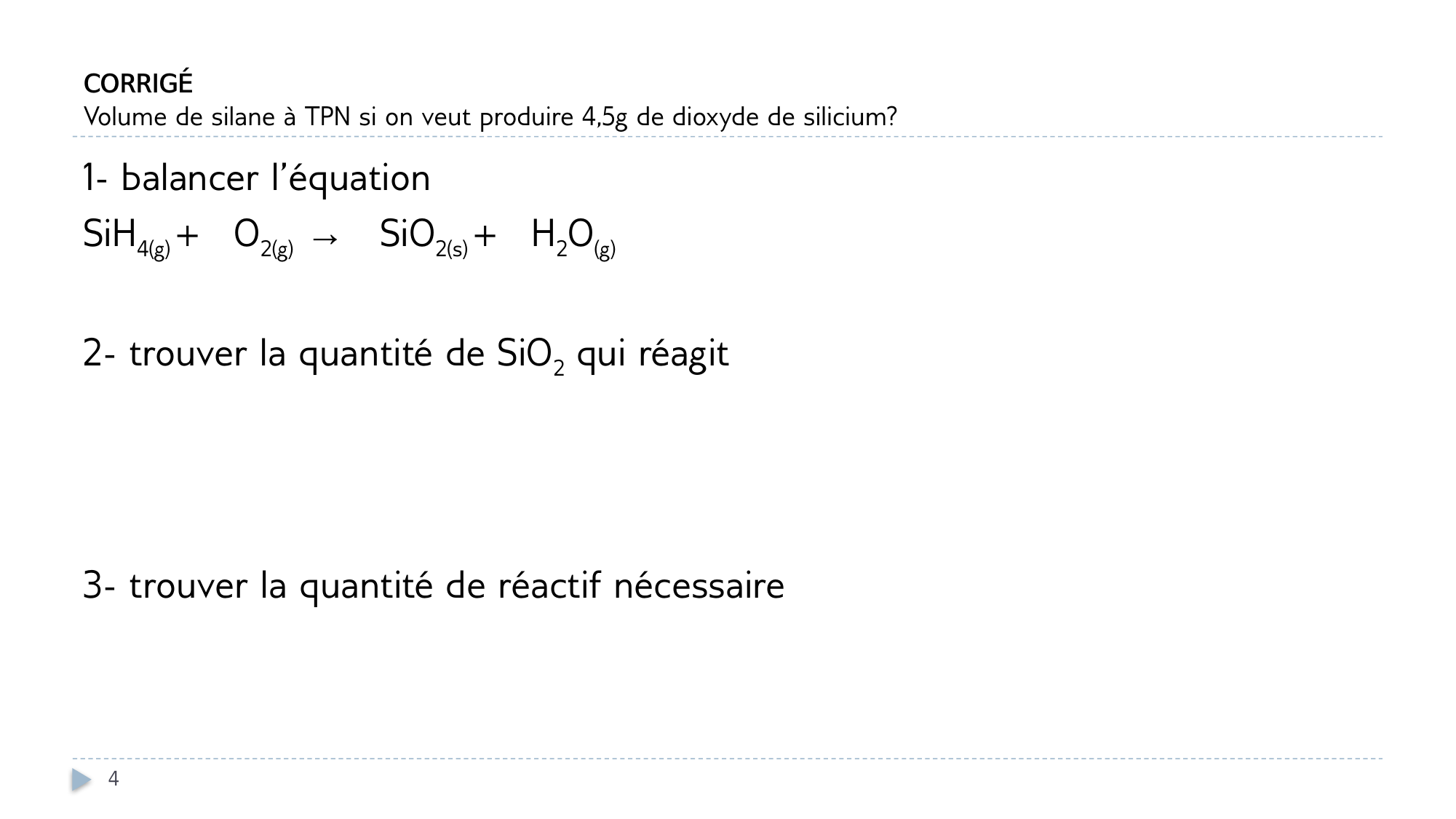

# CORRIGÉ Volume de silane à TPN si on veut produire 4,5g de dioxyde de silicium?
1- balancer l’équation
SiH4(g) +   O2(g) →   SiO2(s) +   H2O(g)

2- trouver la quantité de SiO2 qui réagit

3- trouver la quantité de réactif nécessaire
4